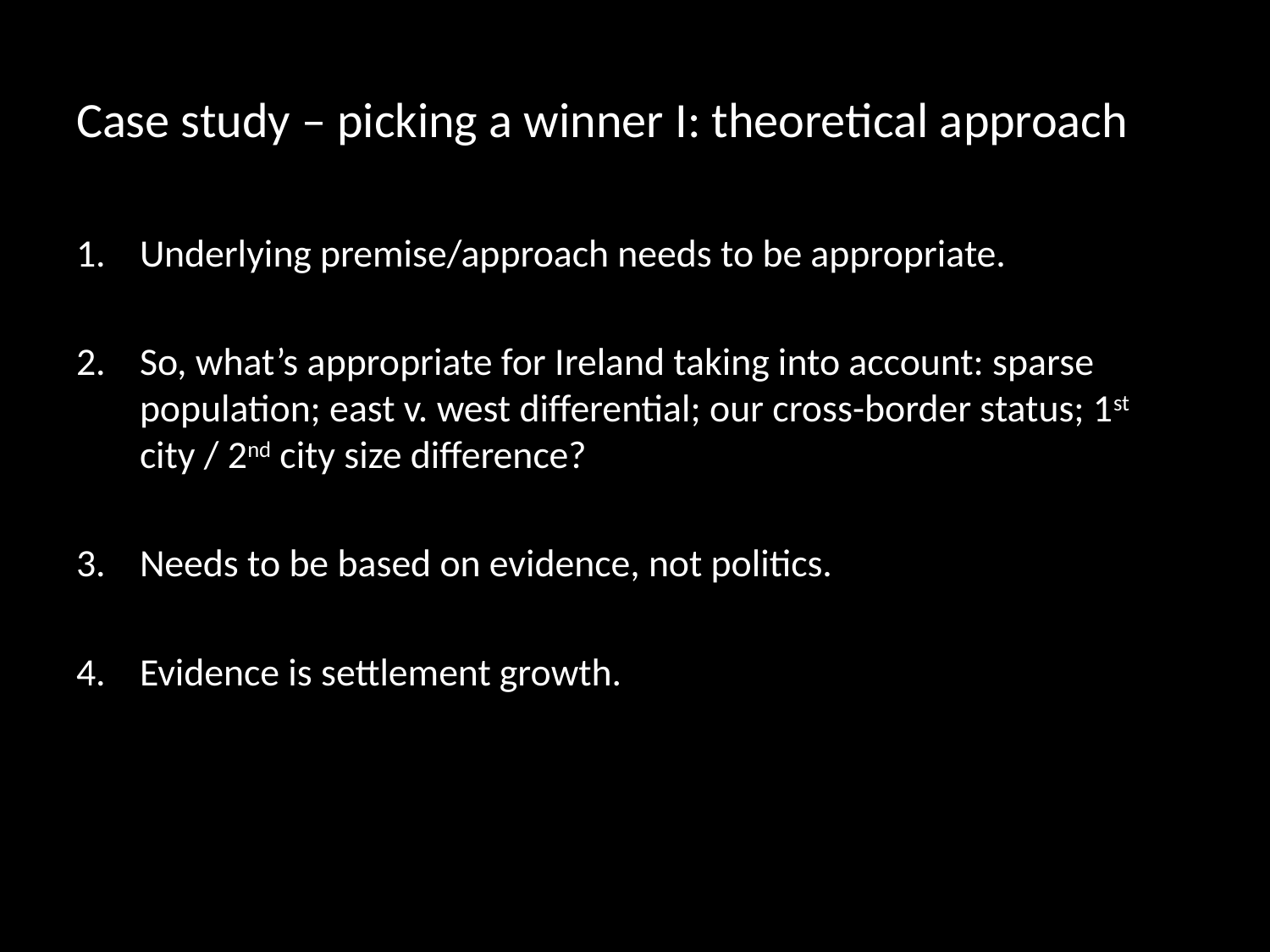

# Case study – picking a winner I: theoretical approach
Underlying premise/approach needs to be appropriate.

So, what’s appropriate for Ireland taking into account: sparse population; east v. west differential; our cross-border status; 1st city / 2nd city size difference?

Needs to be based on evidence, not politics.

Evidence is settlement growth.